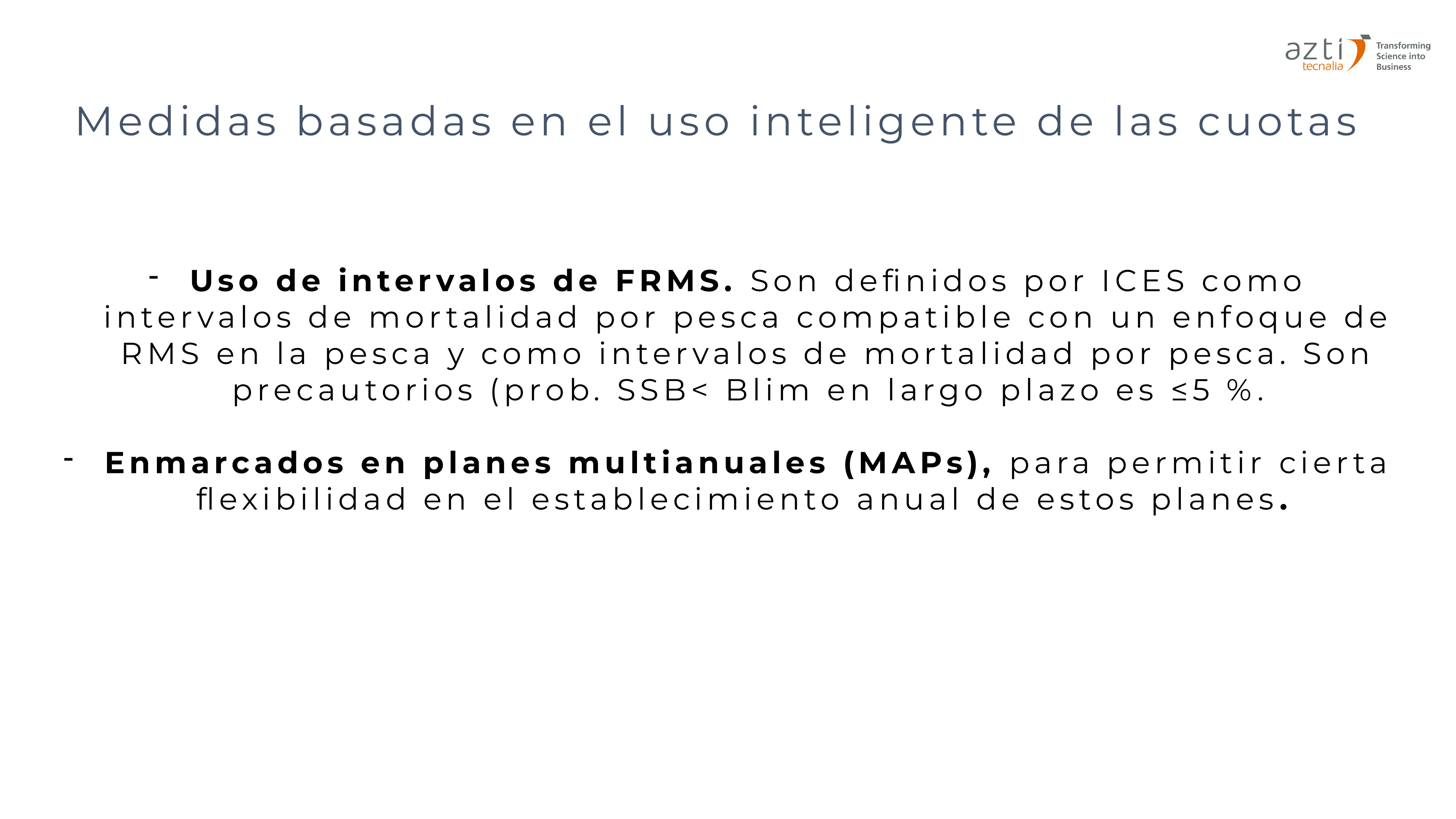

Medidas basadas en el uso inteligente de las cuotas

Uso de intervalos de FRMS. Son definidos por ICES como intervalos de mortalidad por pesca compatible con un enfoque de RMS en la pesca y como intervalos de mortalidad por pesca. Son precautorios (prob. SSB< Blim en largo plazo es ≤5 %.

Enmarcados en planes multianuales (MAPs), para permitir cierta flexibilidad en el establecimiento anual de estos planes.